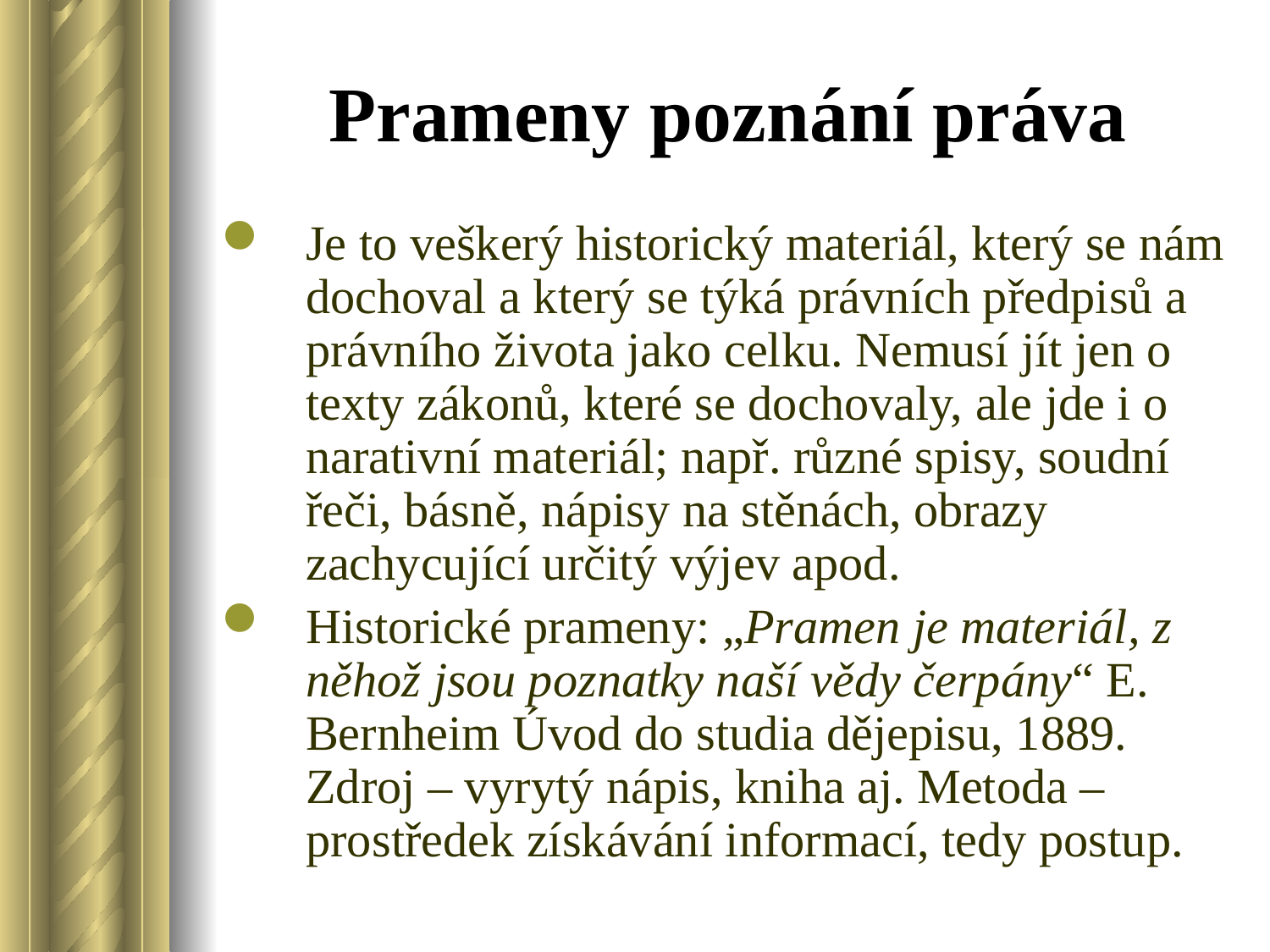

# Prameny poznání práva
Je to veškerý historický materiál, který se nám dochoval a který se týká právních předpisů a právního života jako celku. Nemusí jít jen o texty zákonů, které se dochovaly, ale jde i o narativní materiál; např. různé spisy, soudní řeči, básně, nápisy na stěnách, obrazy zachycující určitý výjev apod.
Historické prameny: „Pramen je materiál, z něhož jsou poznatky naší vědy čerpány“ E. Bernheim Úvod do studia dějepisu, 1889. Zdroj – vyrytý nápis, kniha aj. Metoda – prostředek získávání informací, tedy postup.